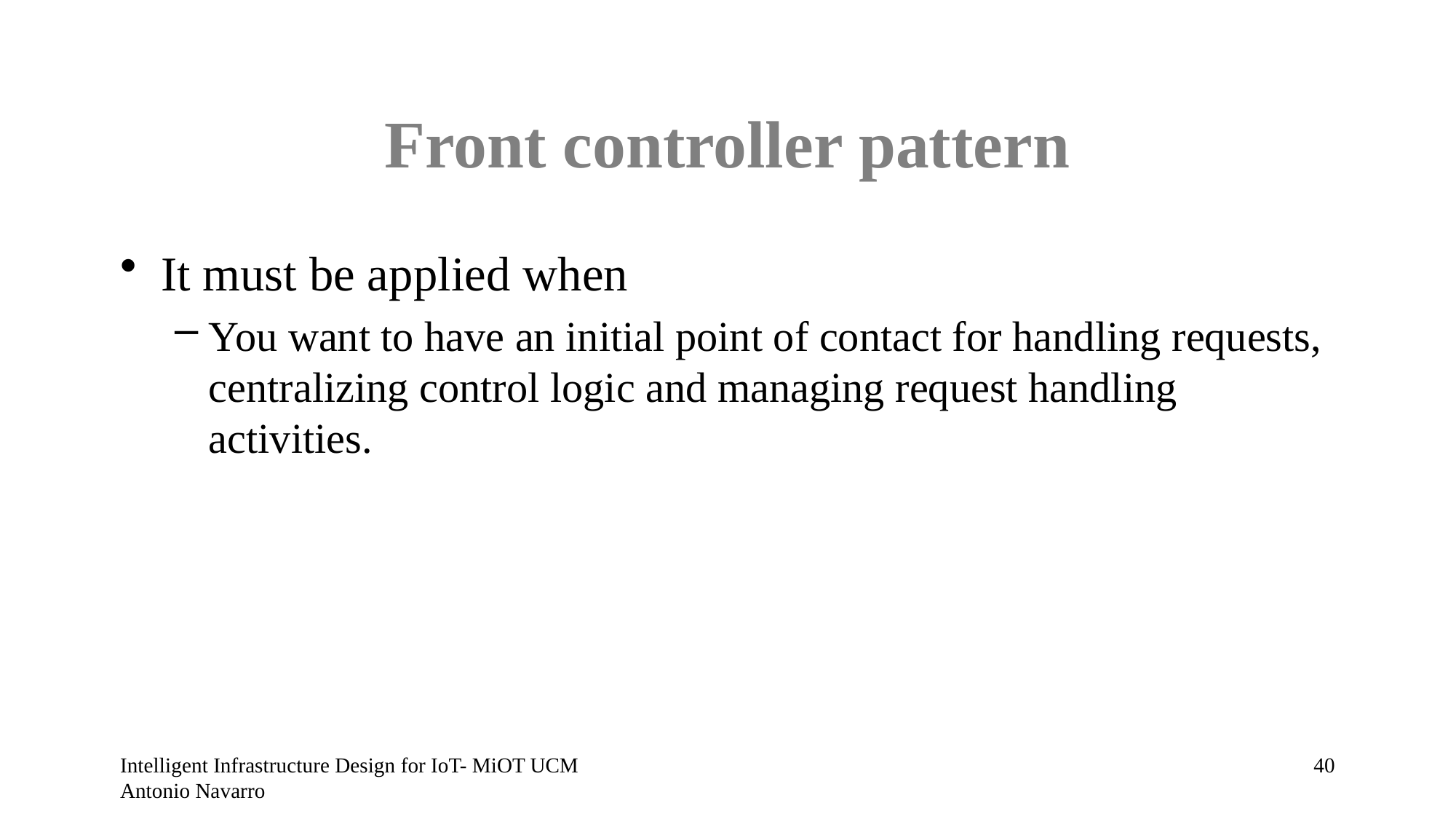

# Front controller pattern
It must be applied when
You want to have an initial point of contact for handling requests, centralizing control logic and managing request handling activities.

Intelligent Infrastructure Design for IoT- MiOT UCM Antonio Navarro
40